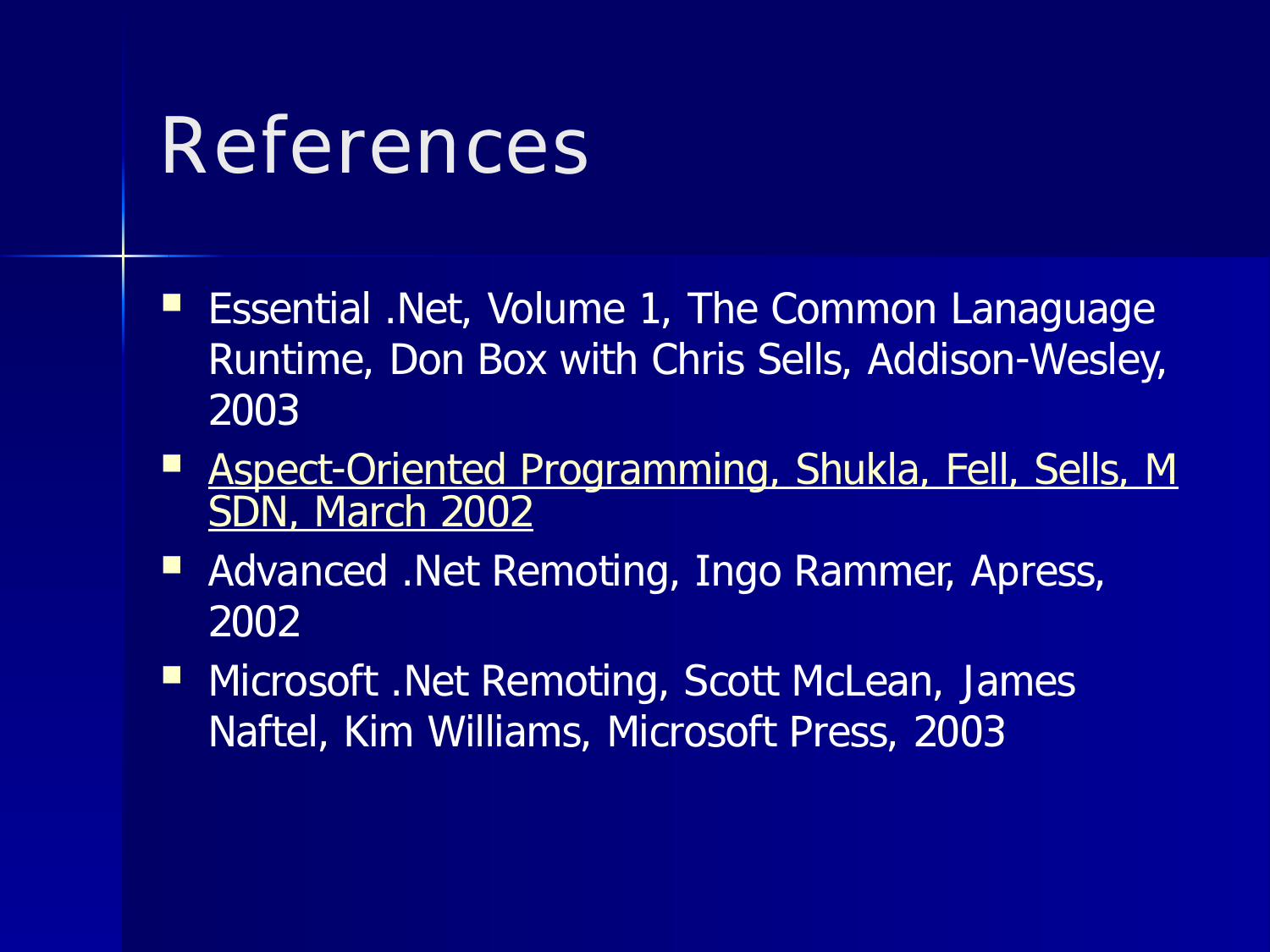

# References
Essential .Net, Volume 1, The Common Lanaguage Runtime, Don Box with Chris Sells, Addison-Wesley, 2003
Aspect-Oriented Programming, Shukla, Fell, Sells, MSDN, March 2002
Advanced .Net Remoting, Ingo Rammer, Apress, 2002
Microsoft .Net Remoting, Scott McLean, James Naftel, Kim Williams, Microsoft Press, 2003